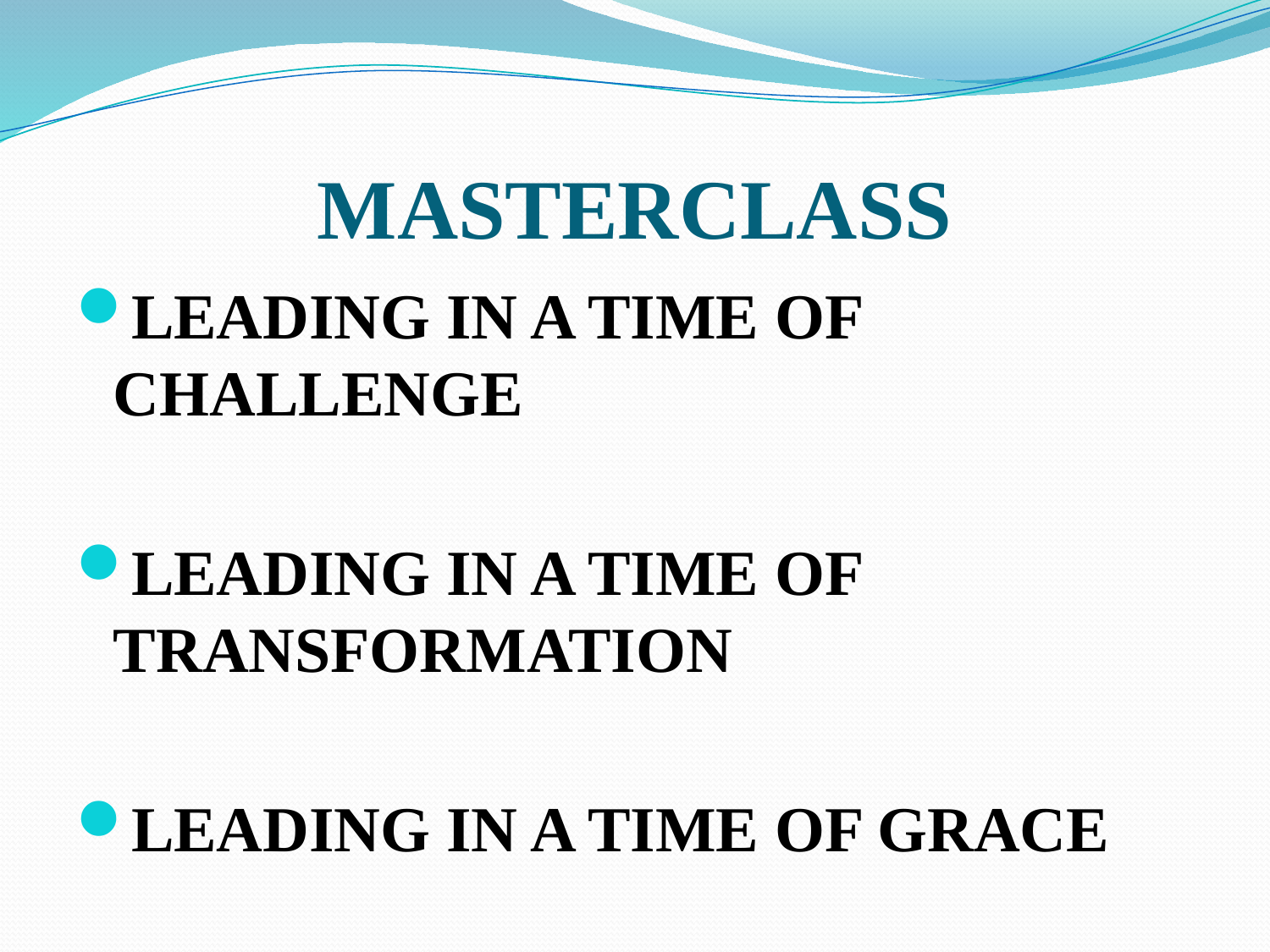

# MASTERCLASS
LEADING IN A TIME OF CHALLENGE

LEADING IN A TIME OF TRANSFORMATION

LEADING IN A TIME OF GRACE